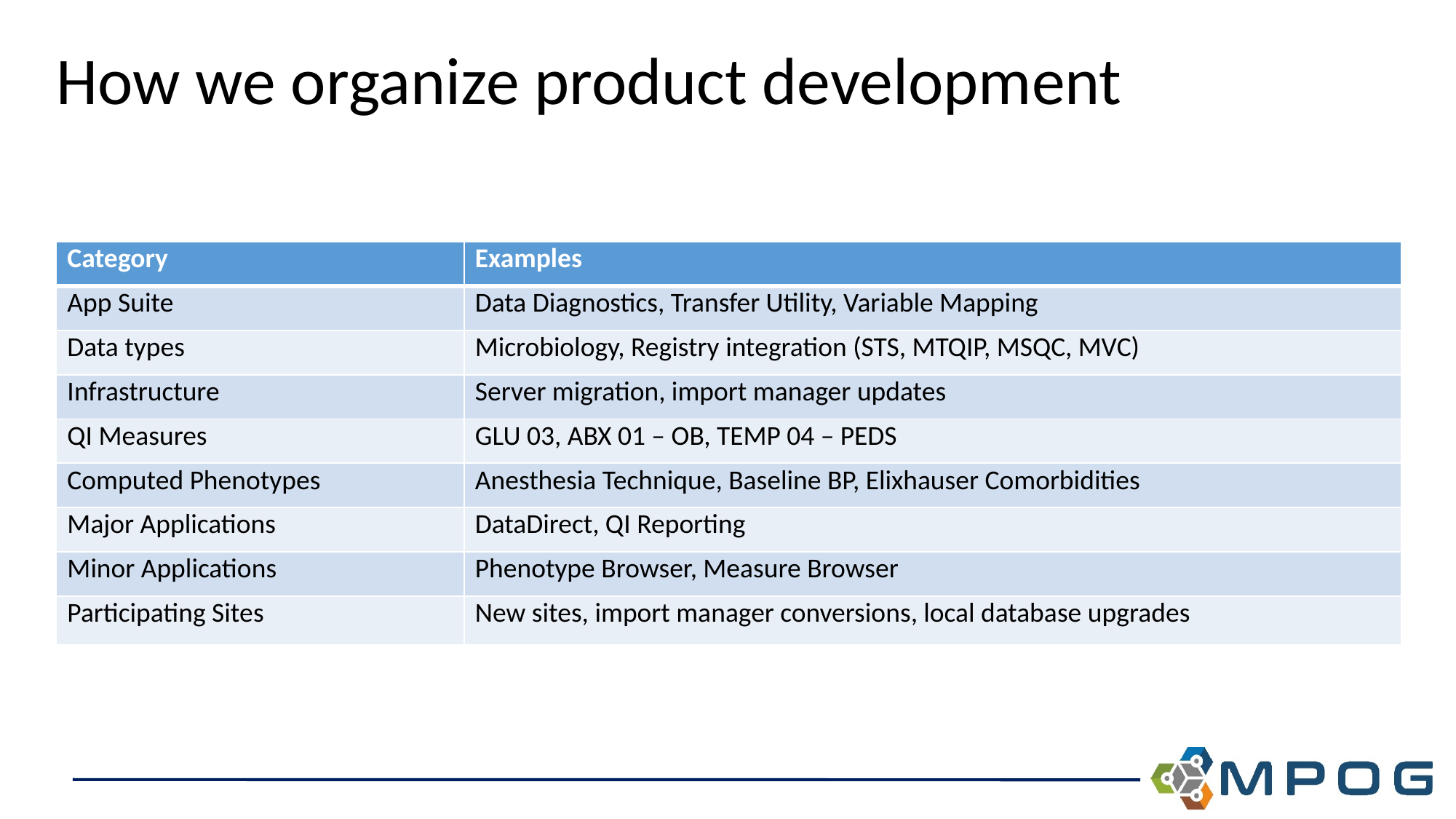

# How we organize product development
| Category | Examples |
| --- | --- |
| App Suite | Data Diagnostics, Transfer Utility, Variable Mapping |
| Data types | Microbiology, Registry integration (STS, MTQIP, MSQC, MVC) |
| Infrastructure | Server migration, import manager updates |
| QI Measures | GLU 03, ABX 01 – OB, TEMP 04 – PEDS |
| Computed Phenotypes | Anesthesia Technique, Baseline BP, Elixhauser Comorbidities |
| Major Applications | DataDirect, QI Reporting |
| Minor Applications | Phenotype Browser, Measure Browser |
| Participating Sites | New sites, import manager conversions, local database upgrades |